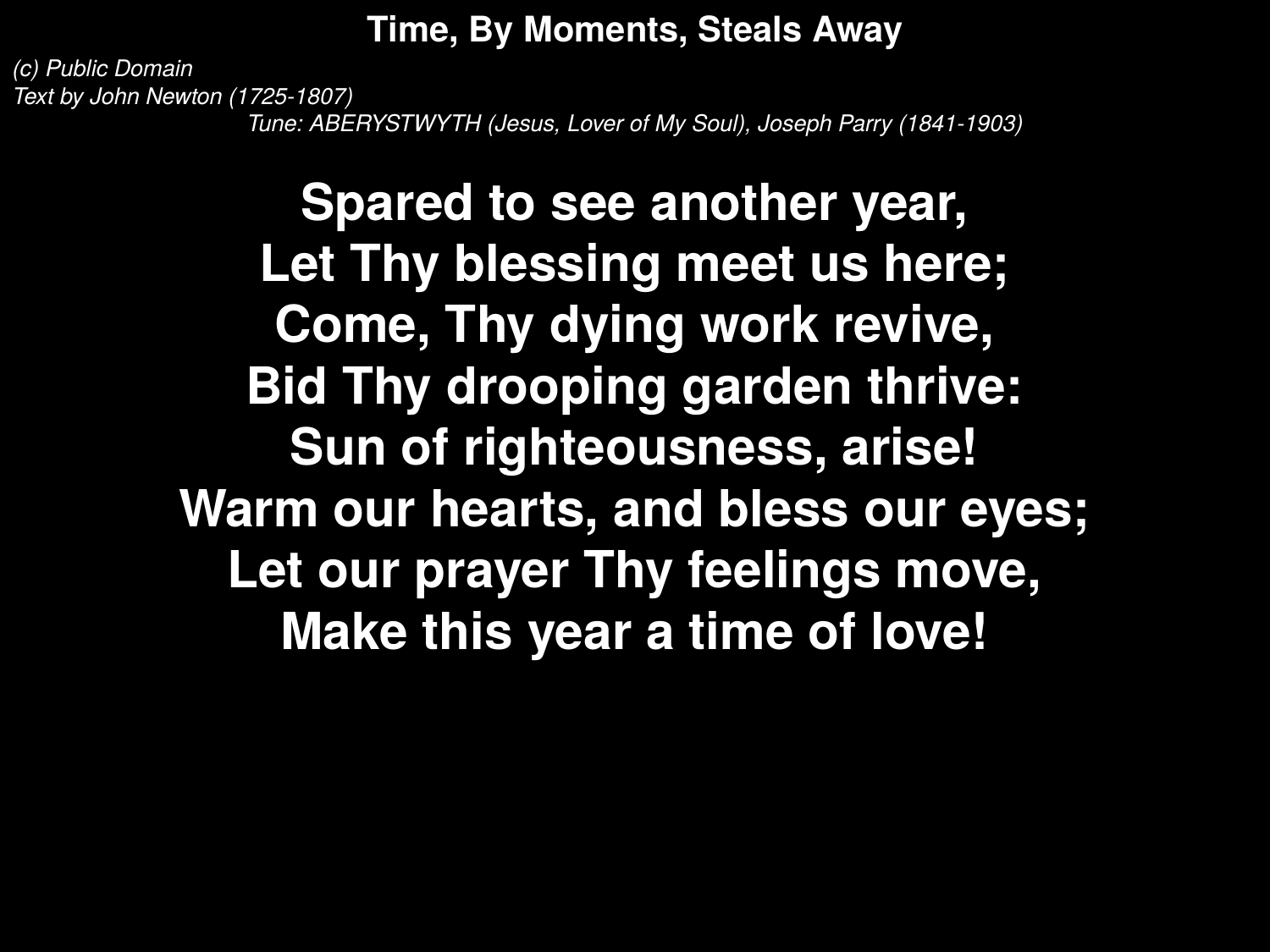

Time, By Moments, Steals Away
(c) Public Domain
Text by John Newton (1725-1807)
Tune: ABERYSTWYTH (Jesus, Lover of My Soul), Joseph Parry (1841-1903)
Spared to see another year,
Let Thy blessing meet us here;
Come, Thy dying work revive,
Bid Thy drooping garden thrive:
Sun of righteousness, arise!
Warm our hearts, and bless our eyes;
Let our prayer Thy feelings move,
Make this year a time of love!